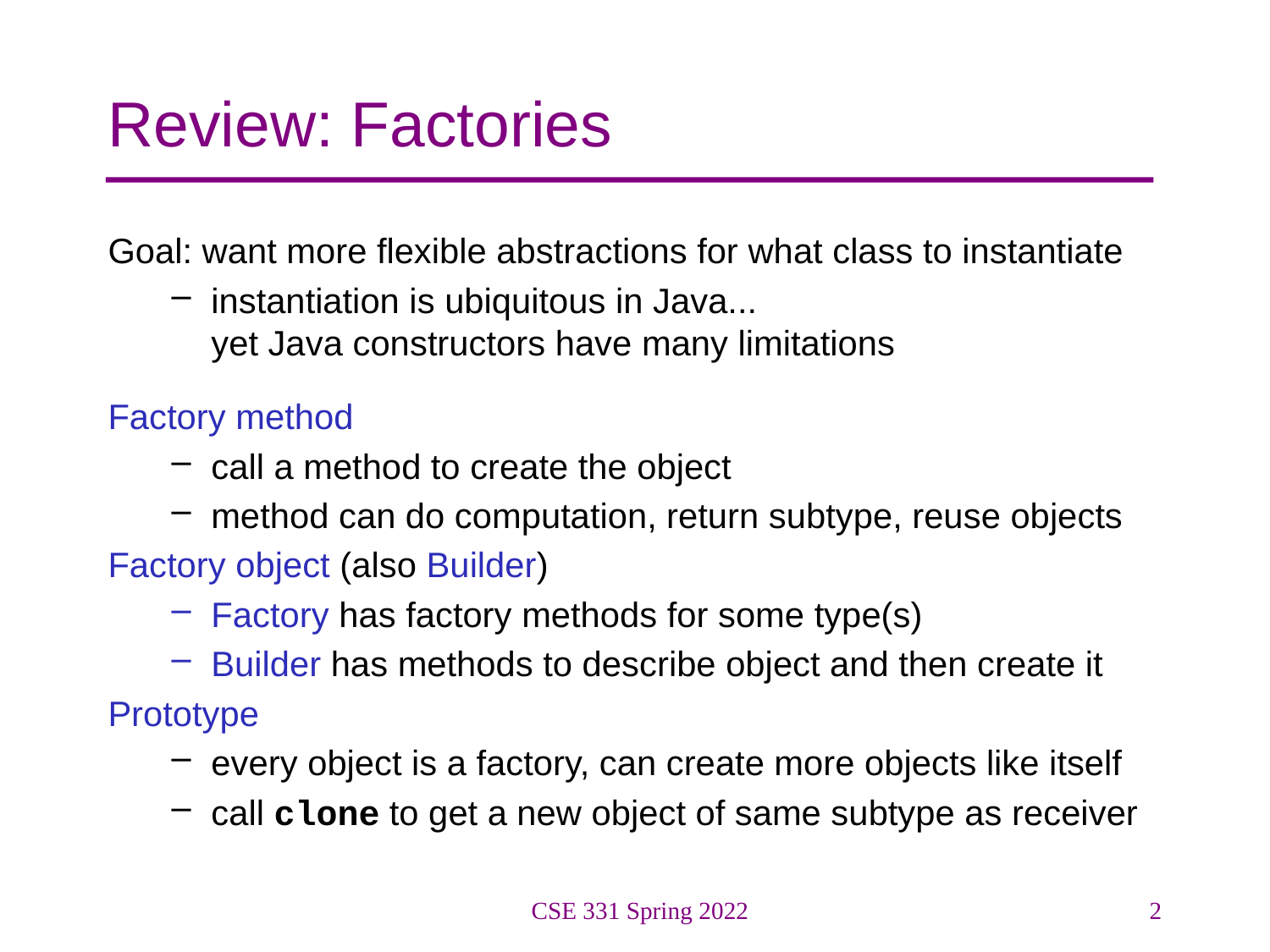

# Review: Factories
Goal: want more flexible abstractions for what class to instantiate
instantiation is ubiquitous in Java...
yet Java constructors have many limitations

Factory method
call a method to create the object
method can do computation, return subtype, reuse objects
Factory object (also Builder)
Factory has factory methods for some type(s)
Builder has methods to describe object and then create it
Prototype
every object is a factory, can create more objects like itself
call clone to get a new object of same subtype as receiver

CSE 331 Spring 2022
2